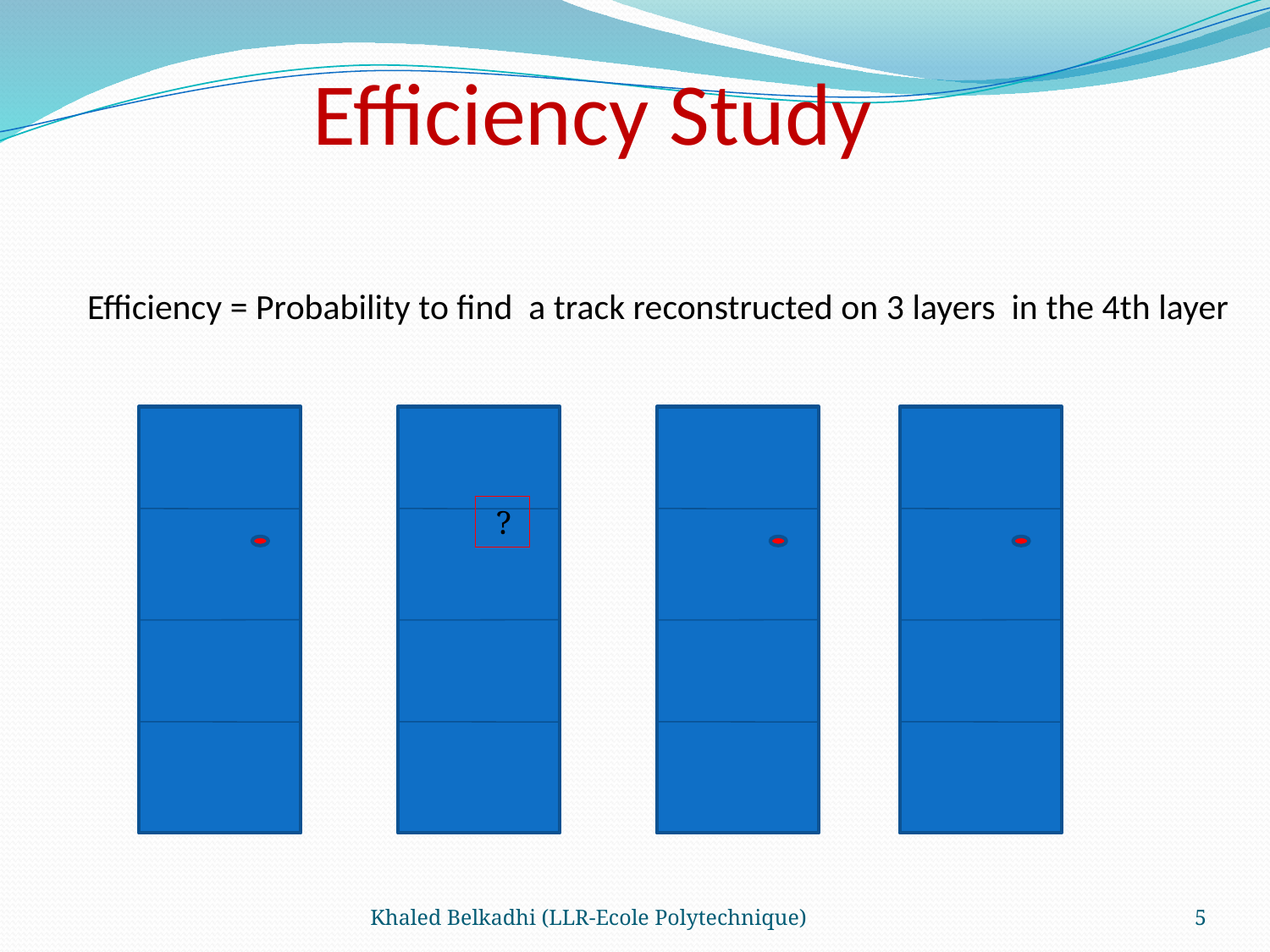

Efficiency Study
Efficiency = Probability to find  a track reconstructed on 3 layers  in the 4th layer

 ?

Khaled Belkadhi (LLR-Ecole Polytechnique)
5